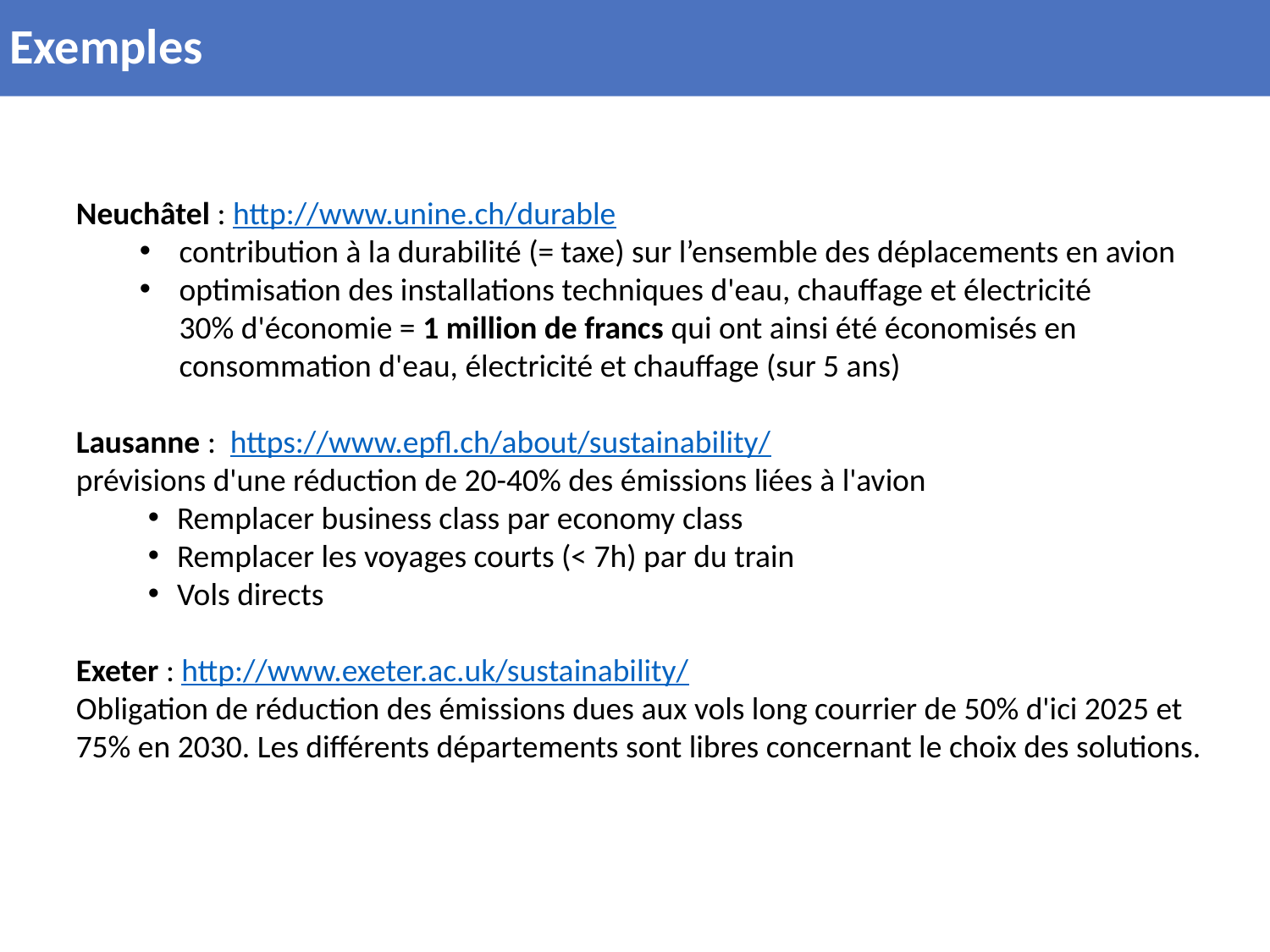

Exemples
Neuchâtel : http://www.unine.ch/durable
contribution à la durabilité (= taxe) sur l’ensemble des déplacements en avion
optimisation des installations techniques d'eau, chauffage et électricité
30% d'économie = 1 million de francs qui ont ainsi été économisés en consommation d'eau, électricité et chauffage (sur 5 ans)

Lausanne :  https://www.epfl.ch/about/sustainability/
prévisions d'une réduction de 20-40% des émissions liées à l'avion
Remplacer business class par economy class
Remplacer les voyages courts (< 7h) par du train
Vols directs

Exeter : http://www.exeter.ac.uk/sustainability/
Obligation de réduction des émissions dues aux vols long courrier de 50% d'ici 2025 et 75% en 2030. Les différents départements sont libres concernant le choix des solutions.